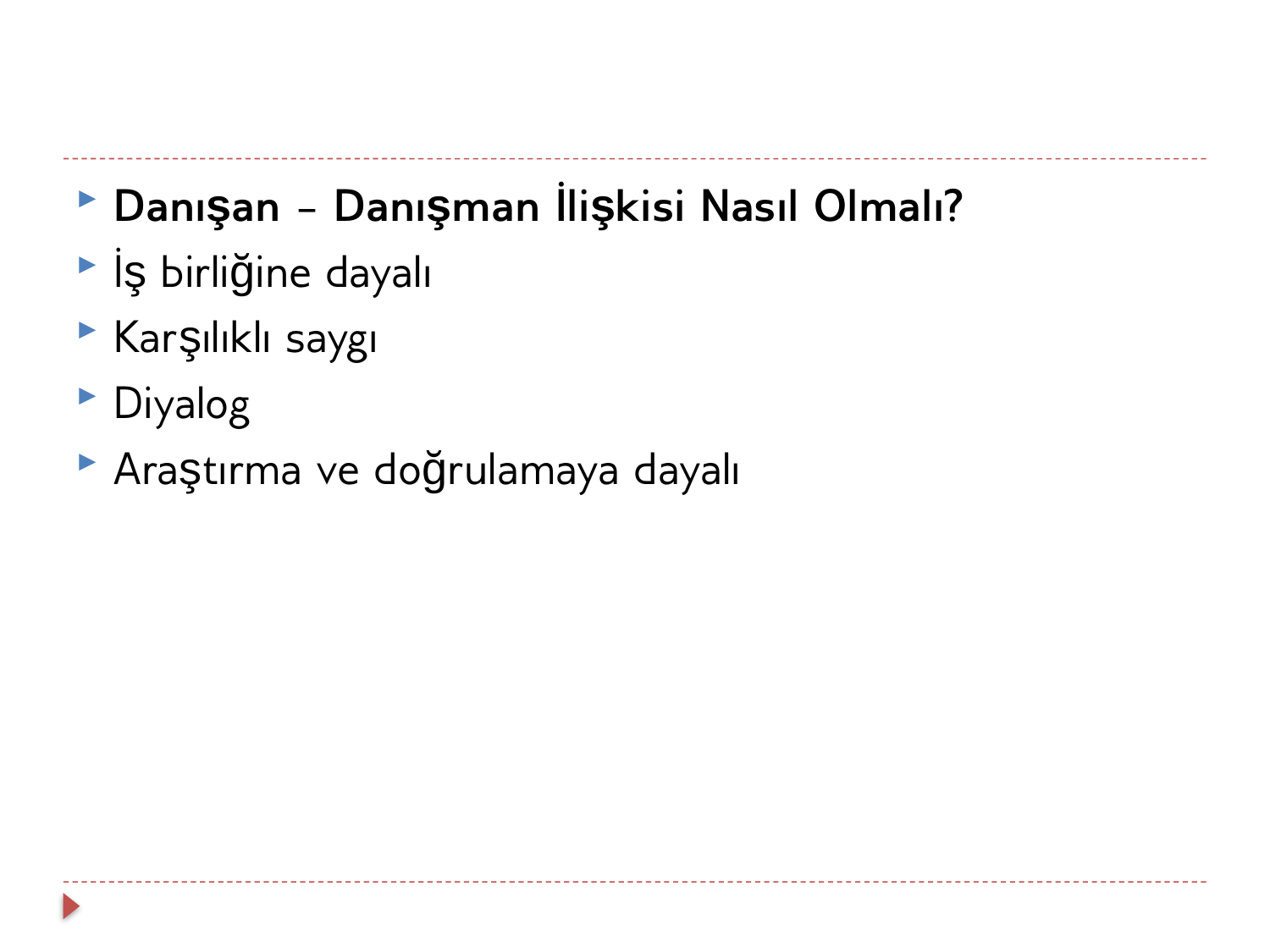

#
Danışan – Danışman İlişkisi Nasıl Olmalı?
İş birliğine dayalı
Karşılıklı saygı
Diyalog
Araştırma ve doğrulamaya dayalı